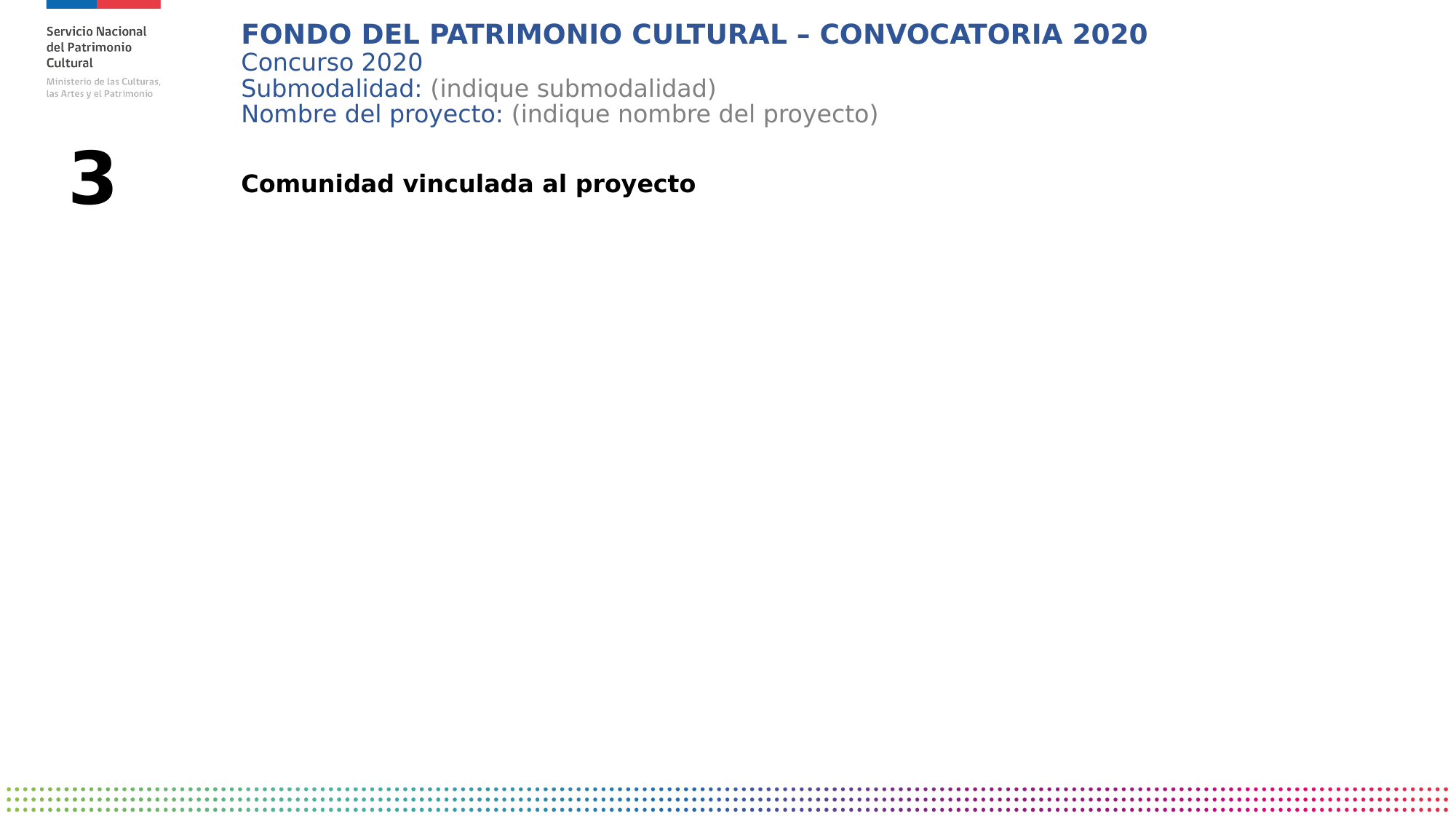

FONDO DEL PATRIMONIO CULTURAL – CONVOCATORIA 2020
Concurso 2020
Submodalidad: (indique submodalidad)
Nombre del proyecto: (indique nombre del proyecto)
3
Comunidad vinculada al proyecto